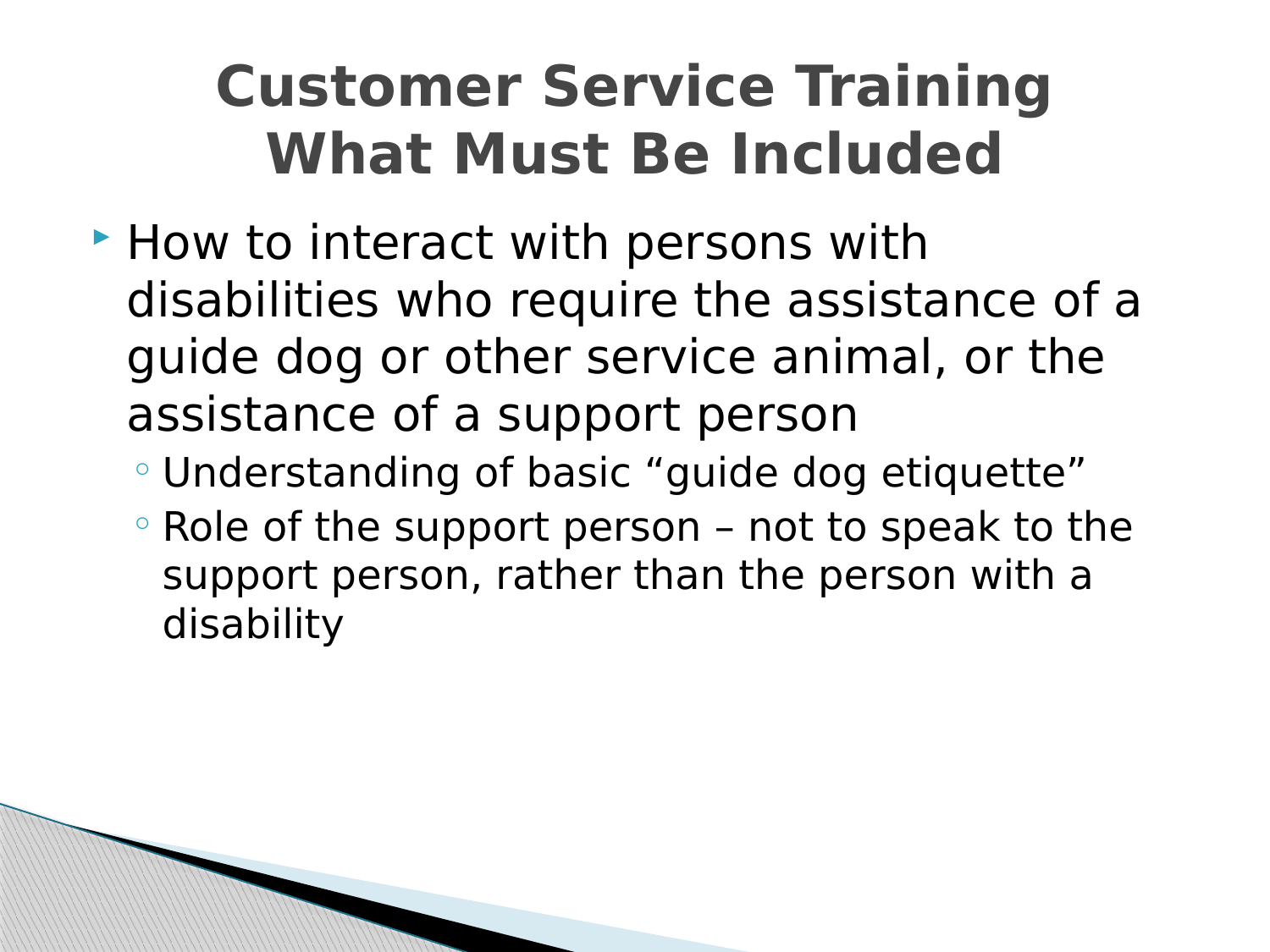

# Customer Service Training What Must Be Included
How to interact with persons with disabilities who require the assistance of a guide dog or other service animal, or the assistance of a support person
Understanding of basic “guide dog etiquette”
Role of the support person – not to speak to the support person, rather than the person with a disability